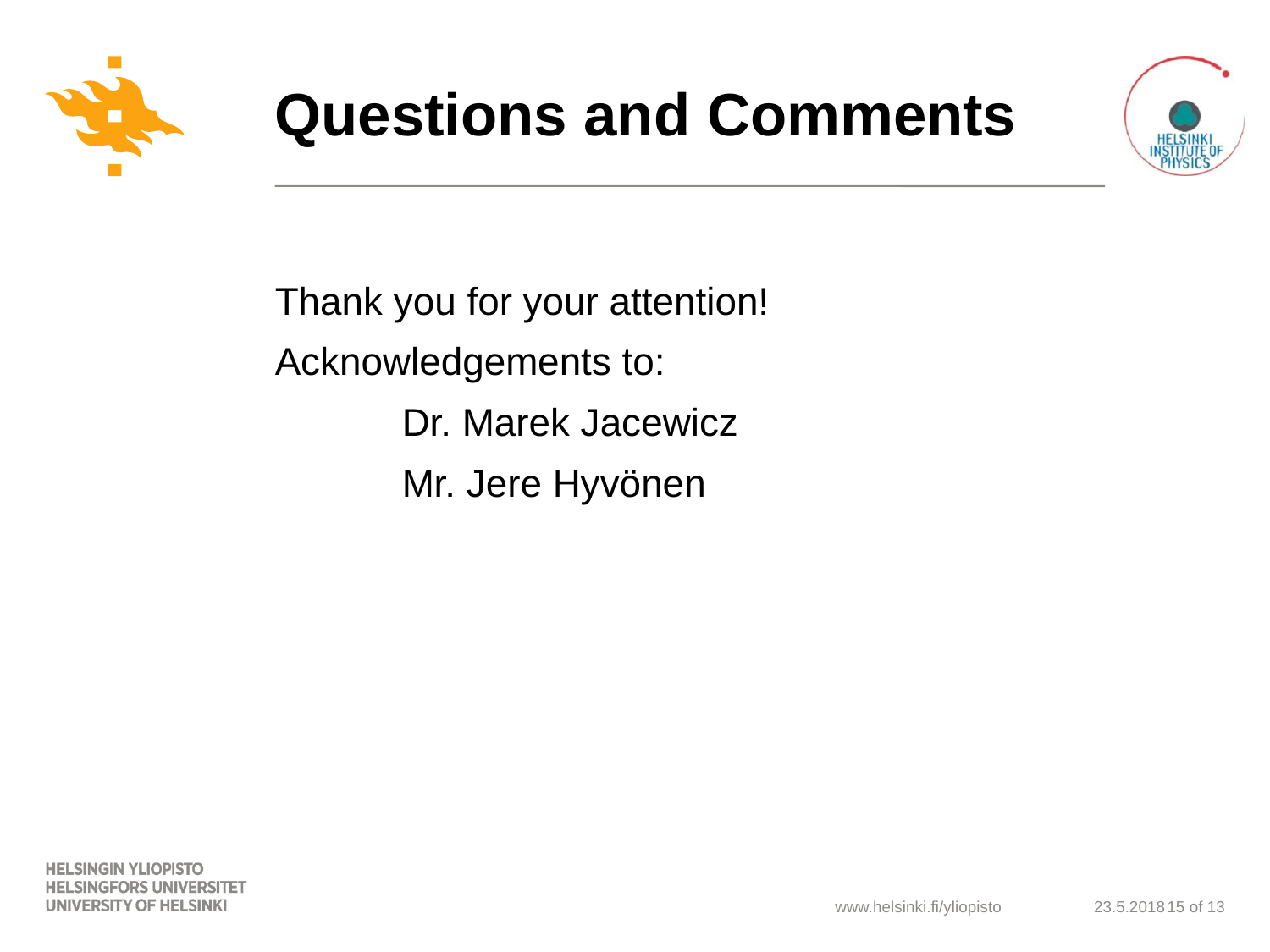

# Questions and Comments
Thank you for your attention!
Acknowledgements to:
	Dr. Marek Jacewicz
	Mr. Jere Hyvönen

23.5.2018
15 of 13